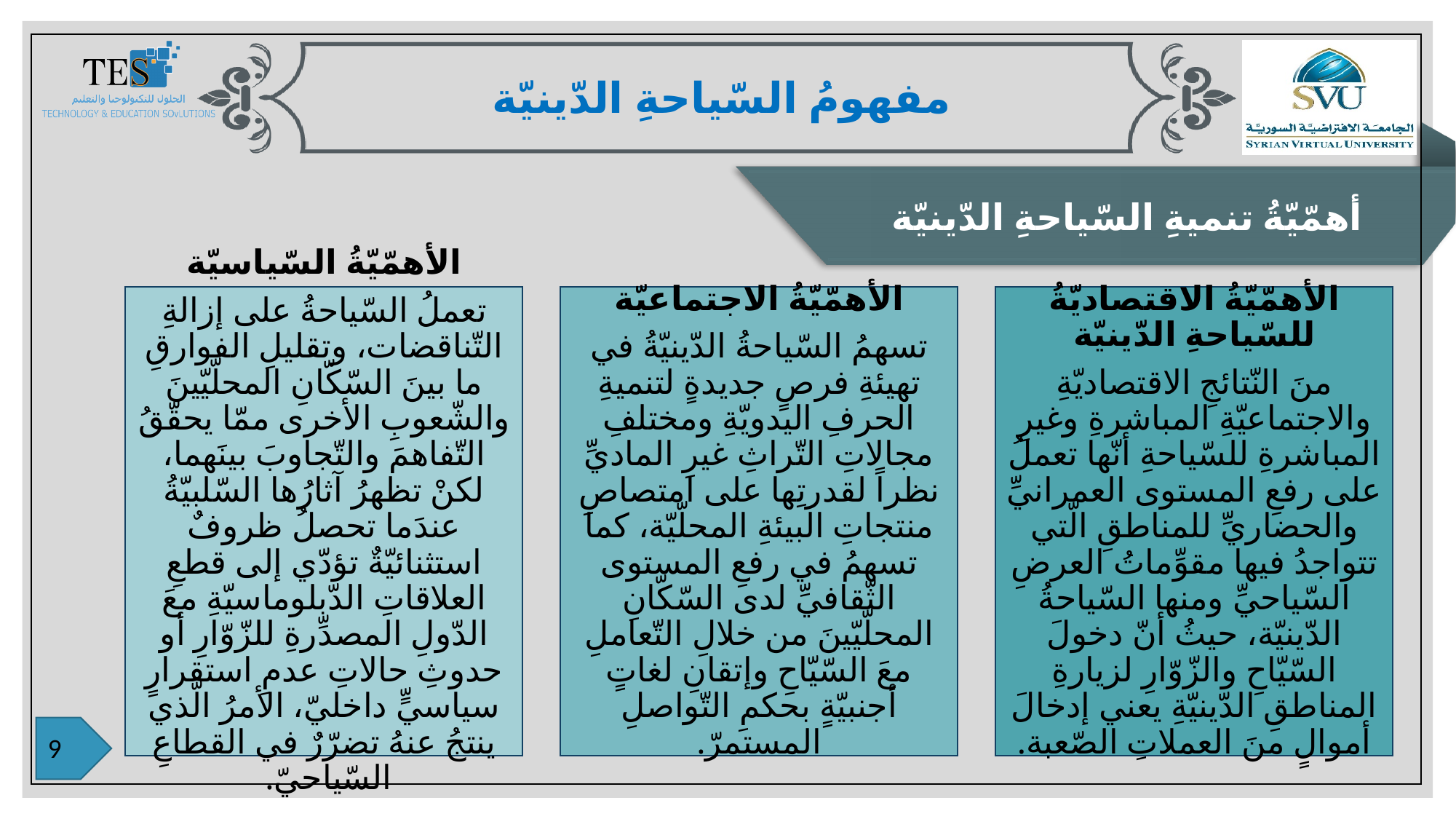

مفهومُ السّياحةِ الدّينيّة
أهمّيّةُ تنميةِ السّياحةِ الدّينيّة
الأهمّيّةُ الاقتصاديّةُ للسّياحةِ الدّينيّة
منَ النّتائجِ الاقتصاديّةِ والاجتماعيّةِ المباشرةِ وغيرِ المباشرةِ للسّياحةِ أنّها تعملُ على رفعِ المستوى العمرانيِّ والحضاريِّ للمناطقِ الّتي تتواجدُ فيها مقوِّماتُ العرضِ السّياحيِّ ومنها السّياحةُ الدّينيّة، حيثُ أنّ دخولَ السّيّاحِ والزّوّارِ لزيارةِ المناطقِ الدّينيّةِ يعني إدخالَ أموالٍ منَ العملاتِ الصّعبة.
الأهمّيّةُ الاجتماعيّة
تسهمُ السّياحةُ الدّينيّةُ في تهيئةِ فرصٍ جديدةٍ لتنميةِ الحرفِ اليدويّةِ ومختلفِ مجالاتِ التّراثِ غيرِ الماديِّ نظراً لقدرتِها على امتصاصِ منتجاتِ البيئةِ المحلّيّة، كما تسهمُ في رفعِ المستوى الثّقافيِّ لدى السّكّانِ المحلّيّينَ من خلالِ التّعاملِ معَ السّيّاحِ وإتقانِ لغاتٍ أجنبيّةٍ بحكمِ التّواصلِ المستمرّ.
الأهمّيّةُ السّياسيّة
تعملُ السّياحةُ على إزالةِ التّناقضات، وتقليلِ الفوارقِ ما بينَ السّكّانِ المحلّيّينَ والشّعوبِ الأخرى ممّا يحقّقُ التّفاهمَ والتّجاوبَ بينَهما، لكنْ تظهرُ آثارُها السّلبيّةُ عندَما تحصلُ ظروفٌ استثنائيّةٌ تؤدّي إلى قطعِ العلاقاتِ الدّبلوماسيّةِ معَ الدّولِ المصدِّرةِ للزّوّارِ أو حدوثِ حالاتِ عدمِ استقرارٍ سياسيٍّ داخليّ، الأمرُ الّذي ينتجُ عنهُ تضرّرٌ في القطاعِ السّياحيّ.